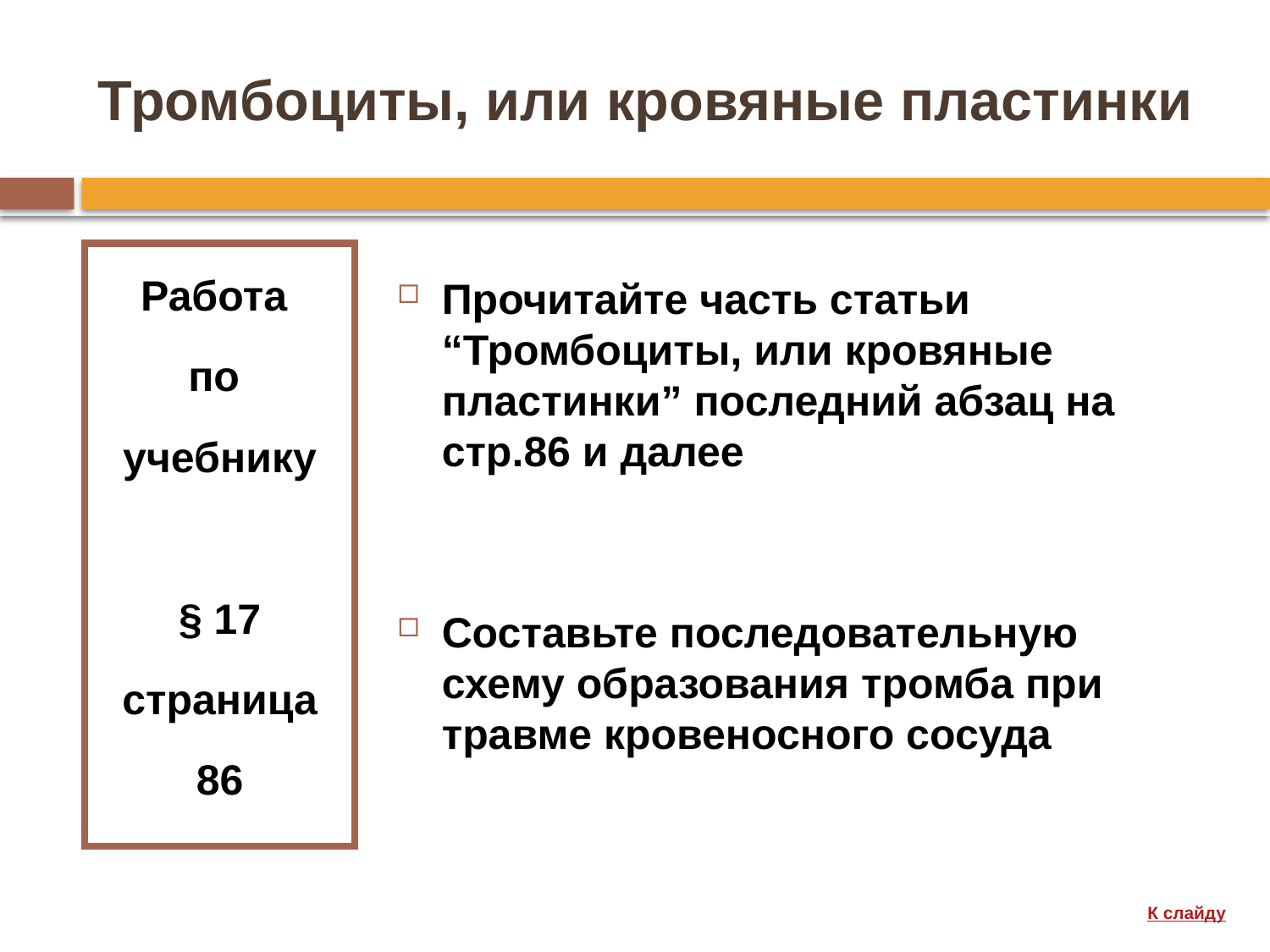

# Тромбоциты, или кровяные пластинки
Работа
по
учебнику

§ 17
страница
86
Прочитайте часть статьи “Тромбоциты, или кровяные пластинки” последний абзац на стр.86 и далее

Составьте последовательную схему образования тромба при травме кровеносного сосуда

К слайду